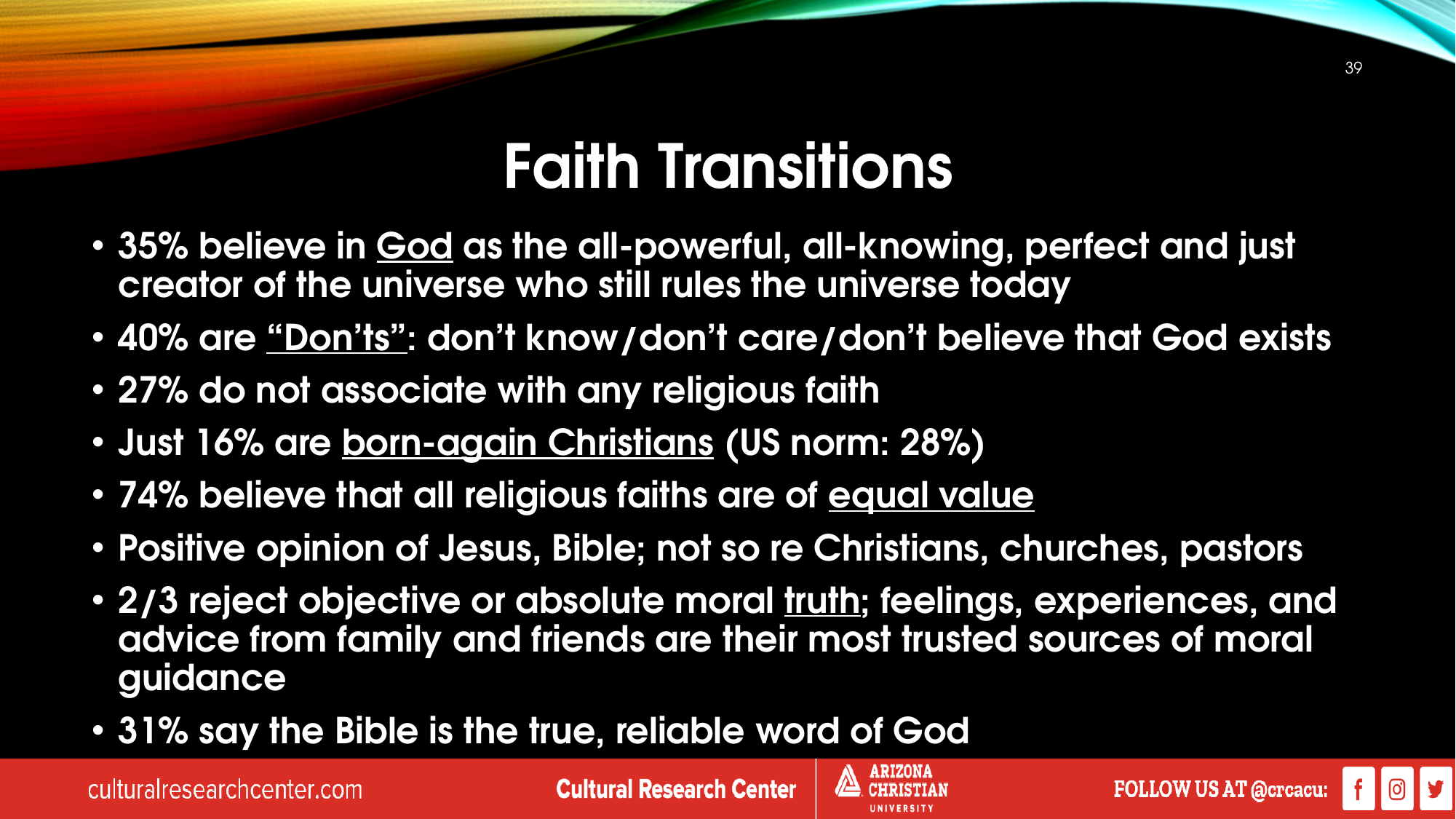

39
# Faith Transitions
35% believe in God as the all-powerful, all-knowing, perfect and just creator of the universe who still rules the universe today
40% are “Don’ts”: don’t know/don’t care/don’t believe that God exists
27% do not associate with any religious faith
Just 16% are born-again Christians (US norm: 28%)
74% believe that all religious faiths are of equal value
Positive opinion of Jesus, Bible; not so re Christians, churches, pastors
2/3 reject objective or absolute moral truth; feelings, experiences, and advice from family and friends are their most trusted sources of moral guidance
31% say the Bible is the true, reliable word of God